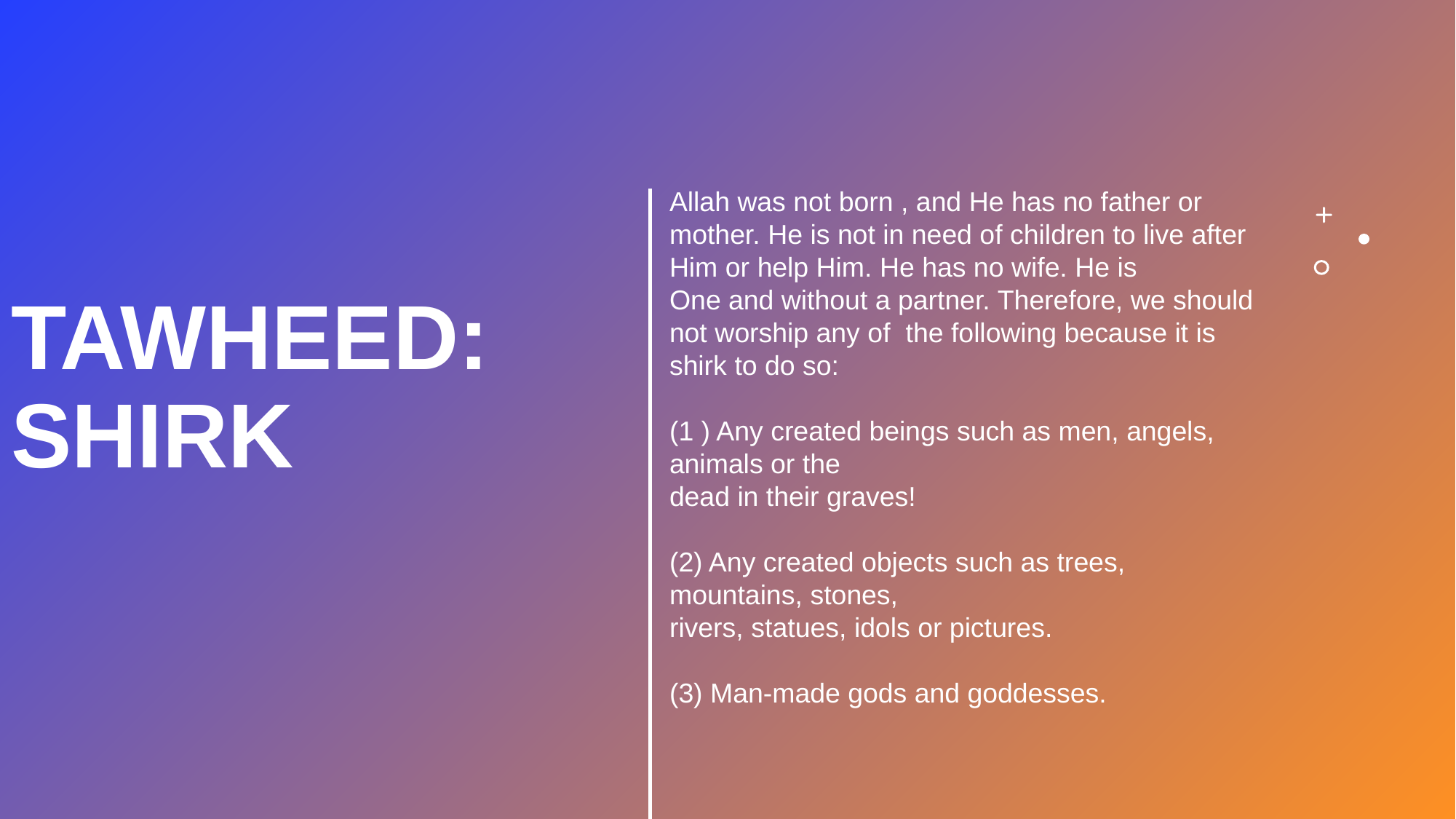

Allah was not born , and He has no father or mother. He is not in need of children to live after Him or help Him. He has no wife. He is
One and without a partner. Therefore, we should not worship any of  the following because it is shirk to do so:

(1 ) Any created beings such as men, angels, animals or the
dead in their graves!

(2) Any created objects such as trees, mountains, stones,
rivers, statues, idols or pictures.

(3) Man-made gods and goddesses.

# Tawheed: Shirk